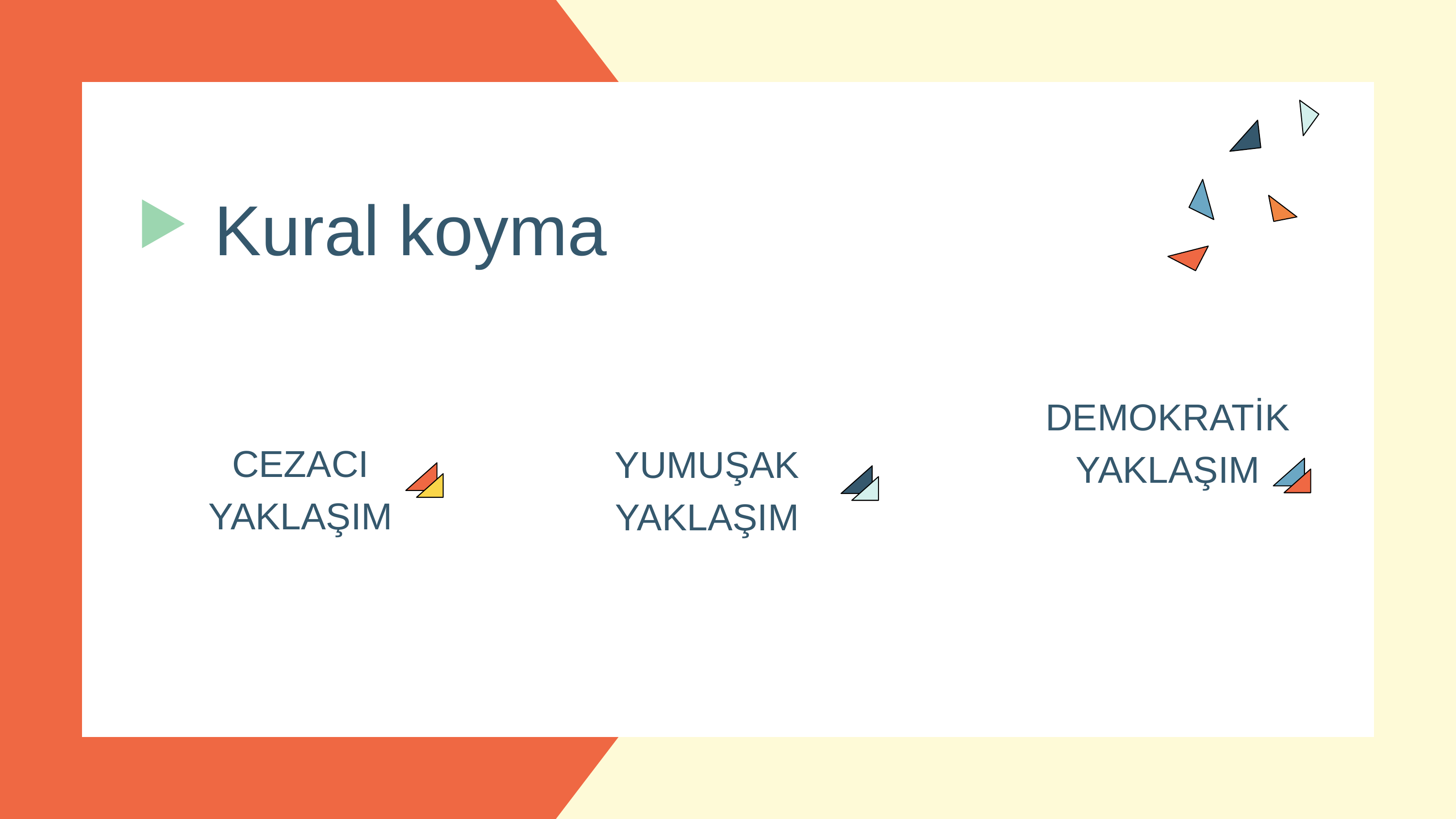

Kural koyma

DEMOKRATİK YAKLAŞIM
CEZACI YAKLAŞIM
YUMUŞAK YAKLAŞIM